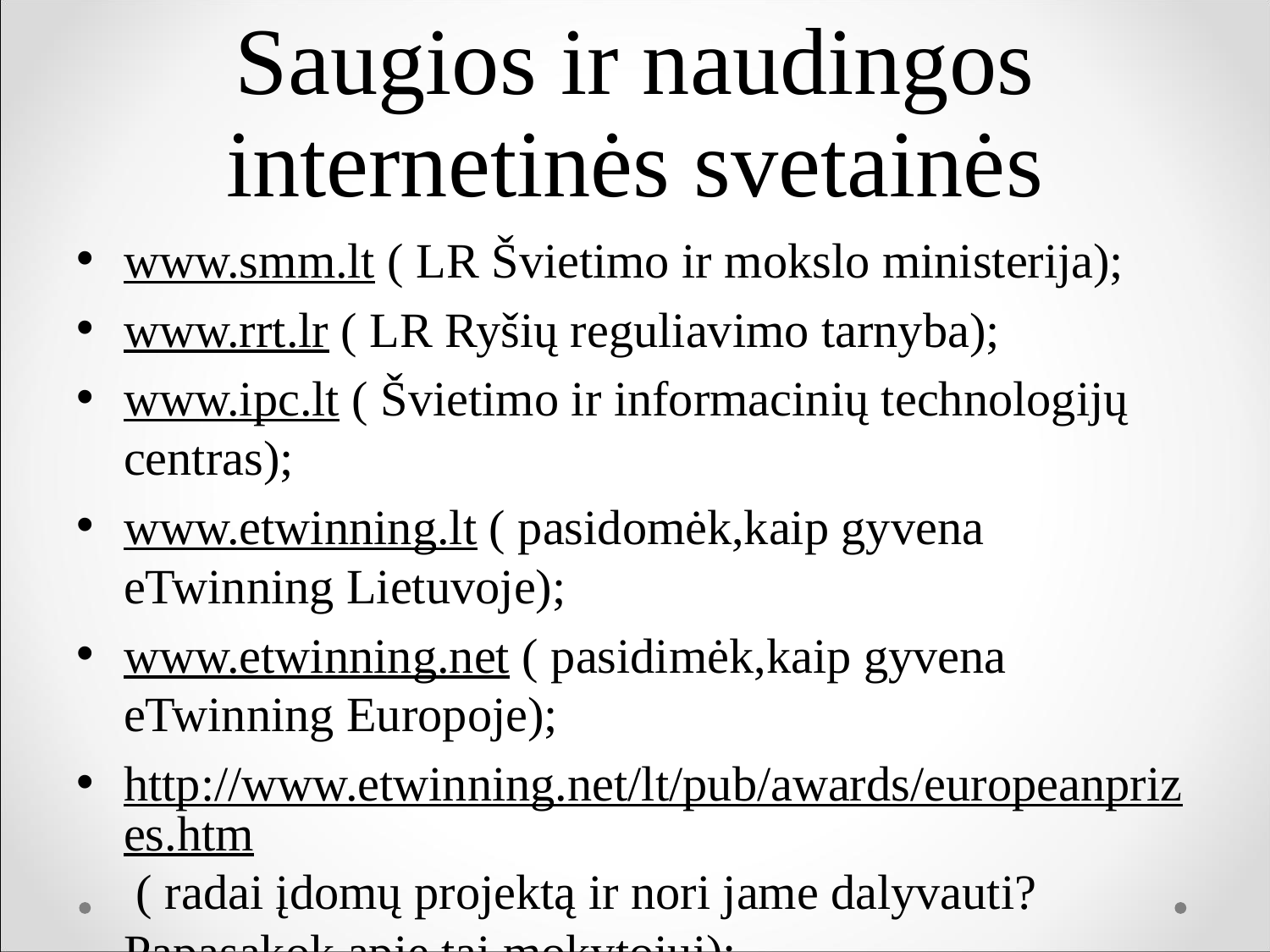

# Saugios ir naudingos internetinės svetainės
www.smm.lt ( LR Švietimo ir mokslo ministerija);
www.rrt.lr ( LR Ryšių reguliavimo tarnyba);
www.ipc.lt ( Švietimo ir informacinių technologijų centras);
www.etwinning.lt ( pasidomėk,kaip gyvena eTwinning Lietuvoje);
www.etwinning.net ( pasidimėk,kaip gyvena eTwinning Europoje);
http://www.etwinning.net/lt/pub/awards/europeanprizes.htm ( radai įdomų projektą ir nori jame dalyvauti?Papasakok apie tai mokytojui);